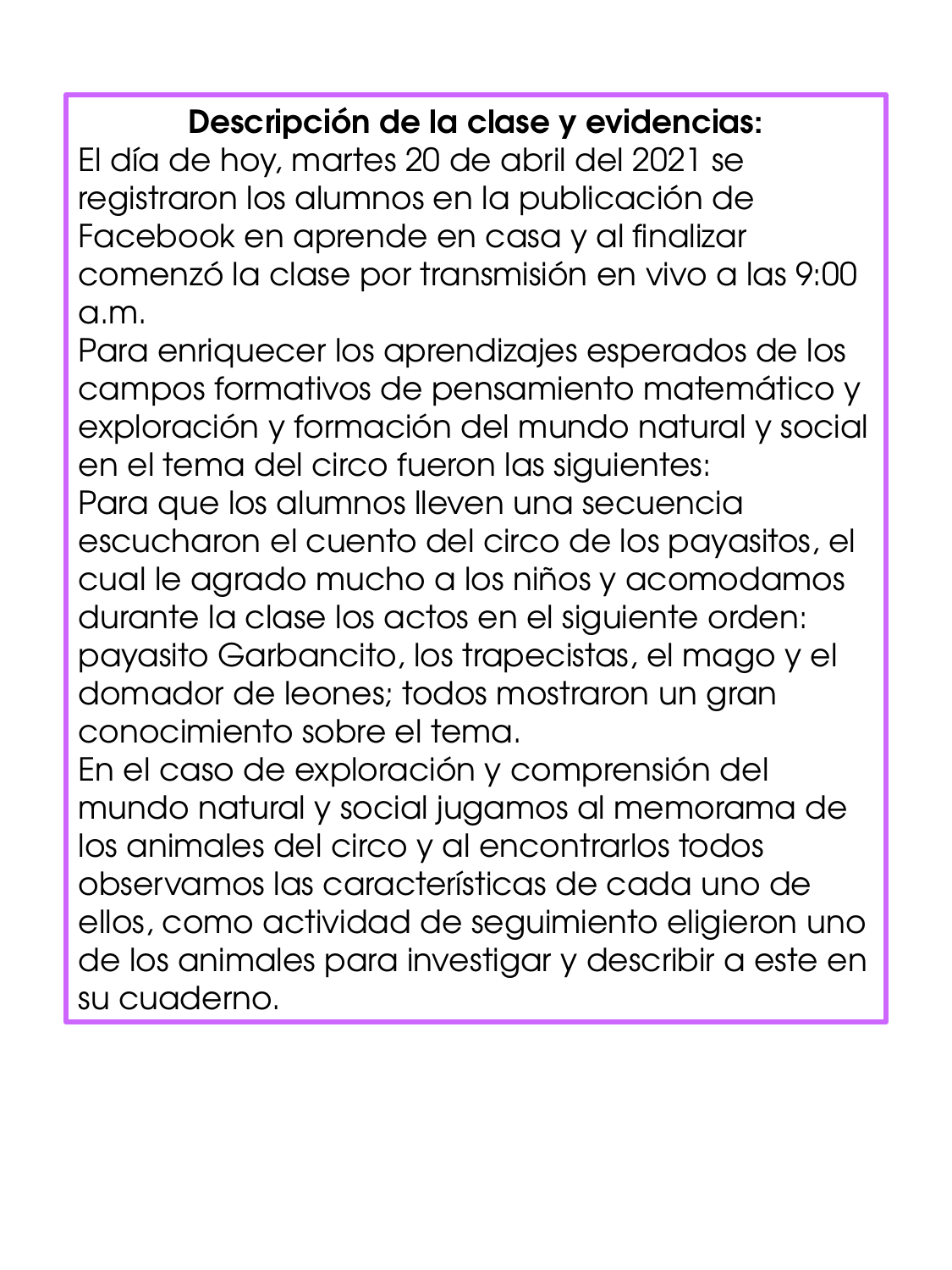

Descripción de la clase y evidencias:
El día de hoy, martes 20 de abril del 2021 se registraron los alumnos en la publicación de Facebook en aprende en casa y al finalizar comenzó la clase por transmisión en vivo a las 9:00 a.m.
Para enriquecer los aprendizajes esperados de los campos formativos de pensamiento matemático y exploración y formación del mundo natural y social en el tema del circo fueron las siguientes:
Para que los alumnos lleven una secuencia escucharon el cuento del circo de los payasitos, el cual le agrado mucho a los niños y acomodamos durante la clase los actos en el siguiente orden: payasito Garbancito, los trapecistas, el mago y el domador de leones; todos mostraron un gran conocimiento sobre el tema.
En el caso de exploración y comprensión del mundo natural y social jugamos al memorama de los animales del circo y al encontrarlos todos observamos las características de cada uno de ellos, como actividad de seguimiento eligieron uno de los animales para investigar y describir a este en su cuaderno.